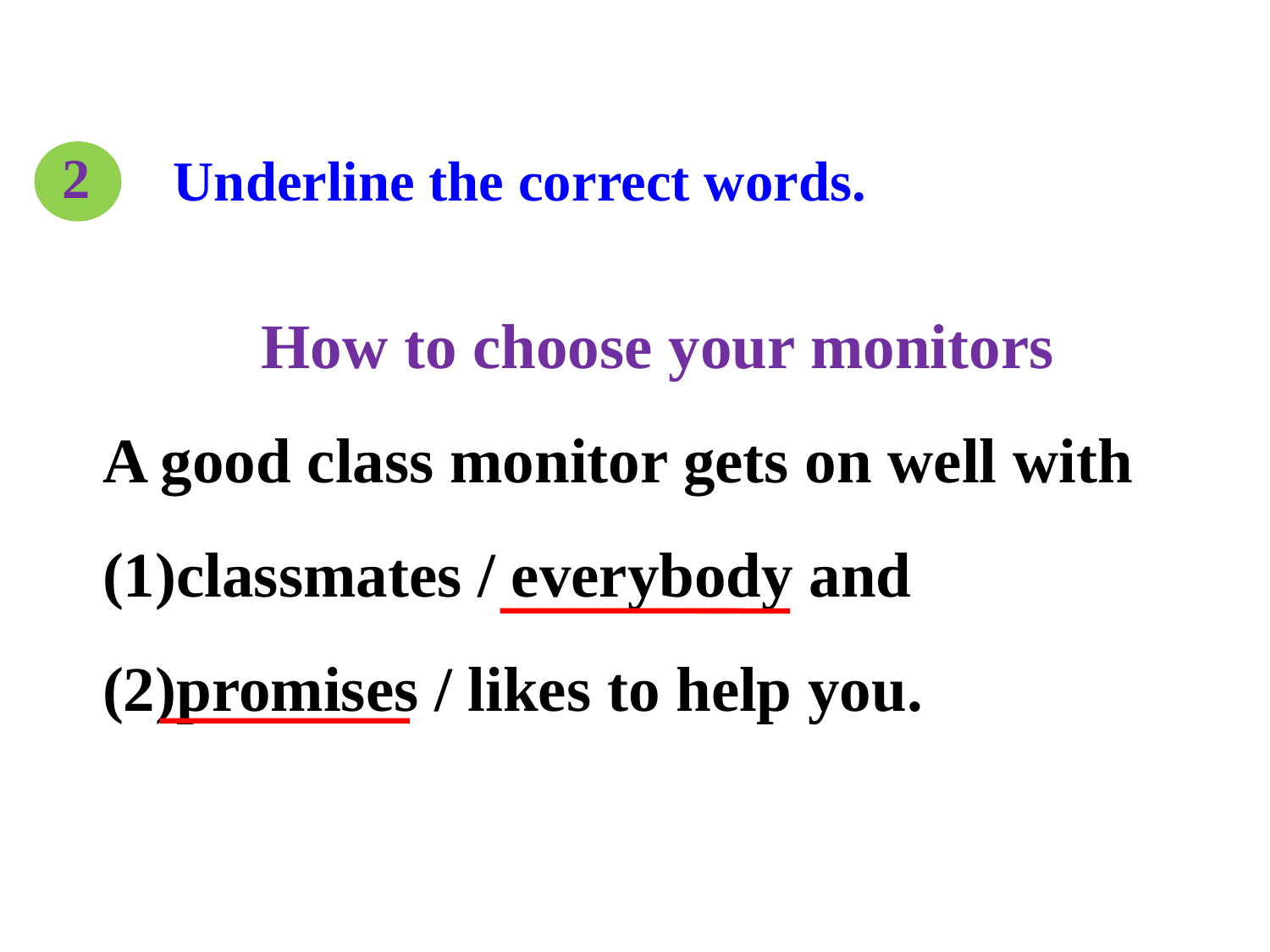

2

Underline the correct words.
How to choose your monitors
A good class monitor gets on well with (1)classmates / everybody and (2)promises / likes to help you.